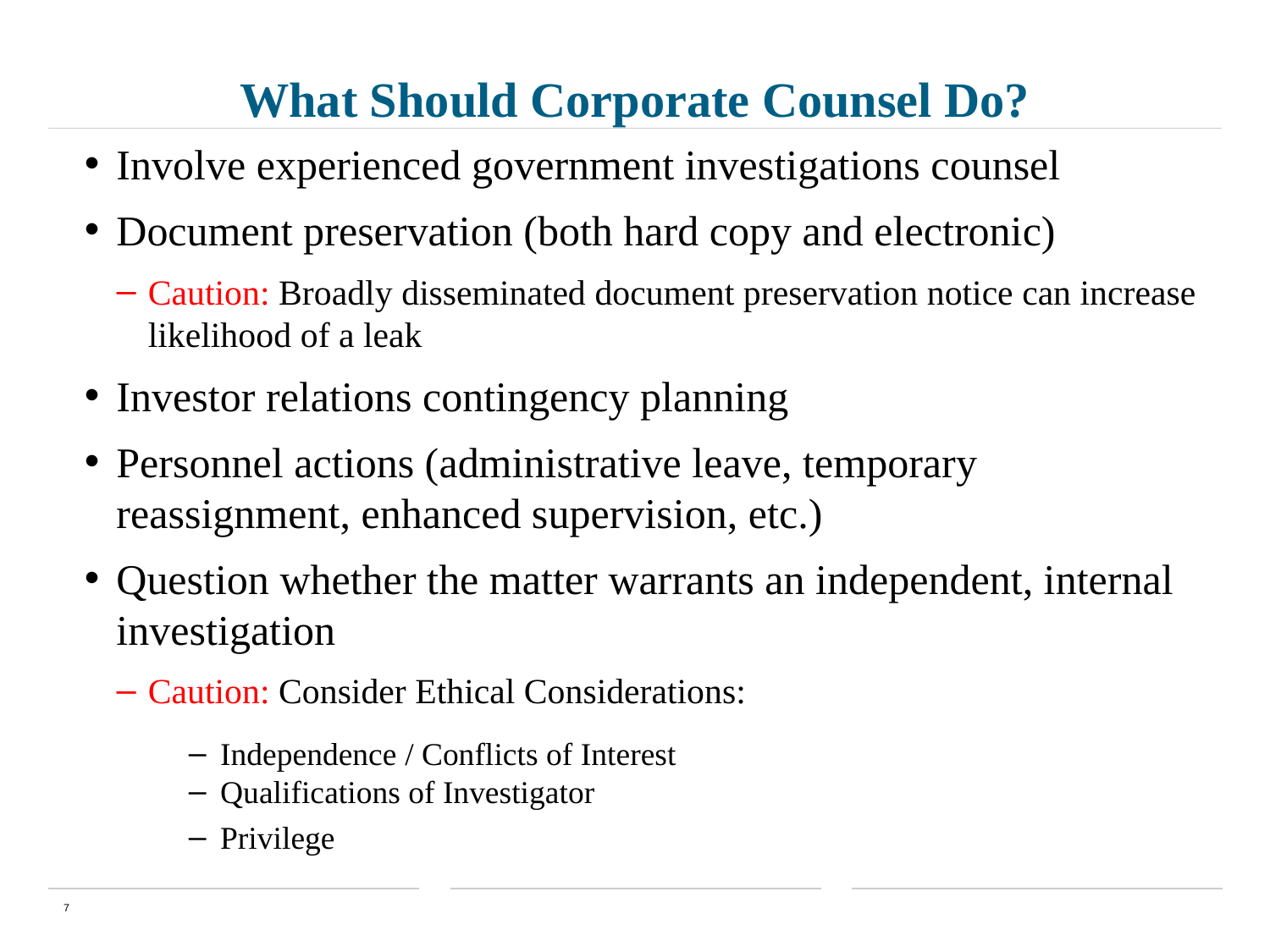

# What Should Corporate Counsel Do?
Involve experienced government investigations counsel
Document preservation (both hard copy and electronic)
Caution: Broadly disseminated document preservation notice can increase likelihood of a leak
Investor relations contingency planning
Personnel actions (administrative leave, temporary reassignment, enhanced supervision, etc.)
Question whether the matter warrants an independent, internal investigation
Caution: Consider Ethical Considerations:
Independence / Conflicts of Interest
Qualifications of Investigator
Privilege

7